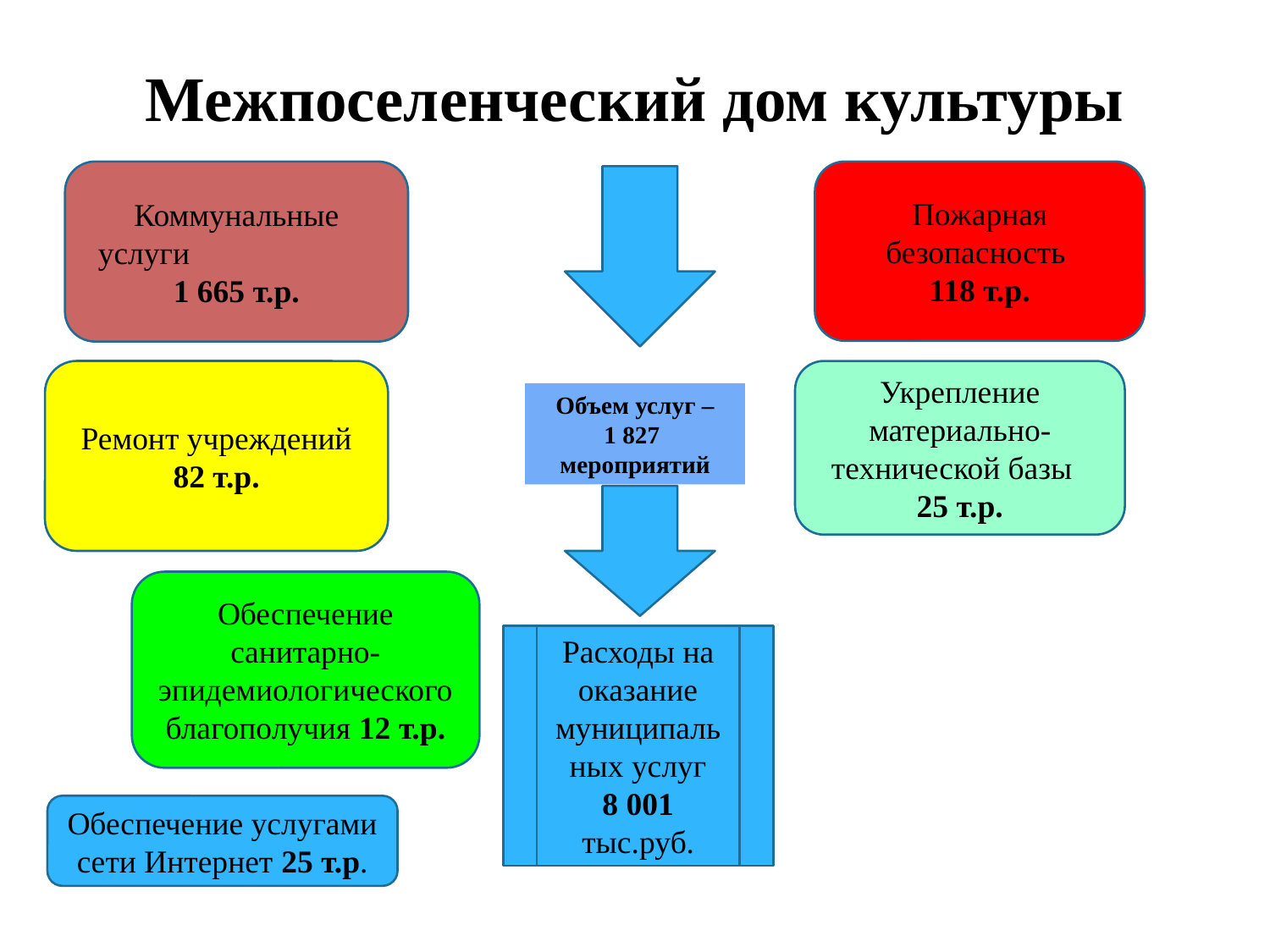

# Межпоселенческий дом культуры

Коммунальные услуги
1 665 т.р.
Пожарная безопасность
118 т.р.

Ремонт учреждений 82 т.р.
Укрепление материально-технической базы
25 т.р.
Объем услуг –
1 827
мероприятий

Обеспечение санитарно-эпидемиологического благополучия 12 т.р.
Расходы на оказание муниципальных услуг
8 001
тыс.руб.
Обеспечение услугами сети Интернет 25 т.р.